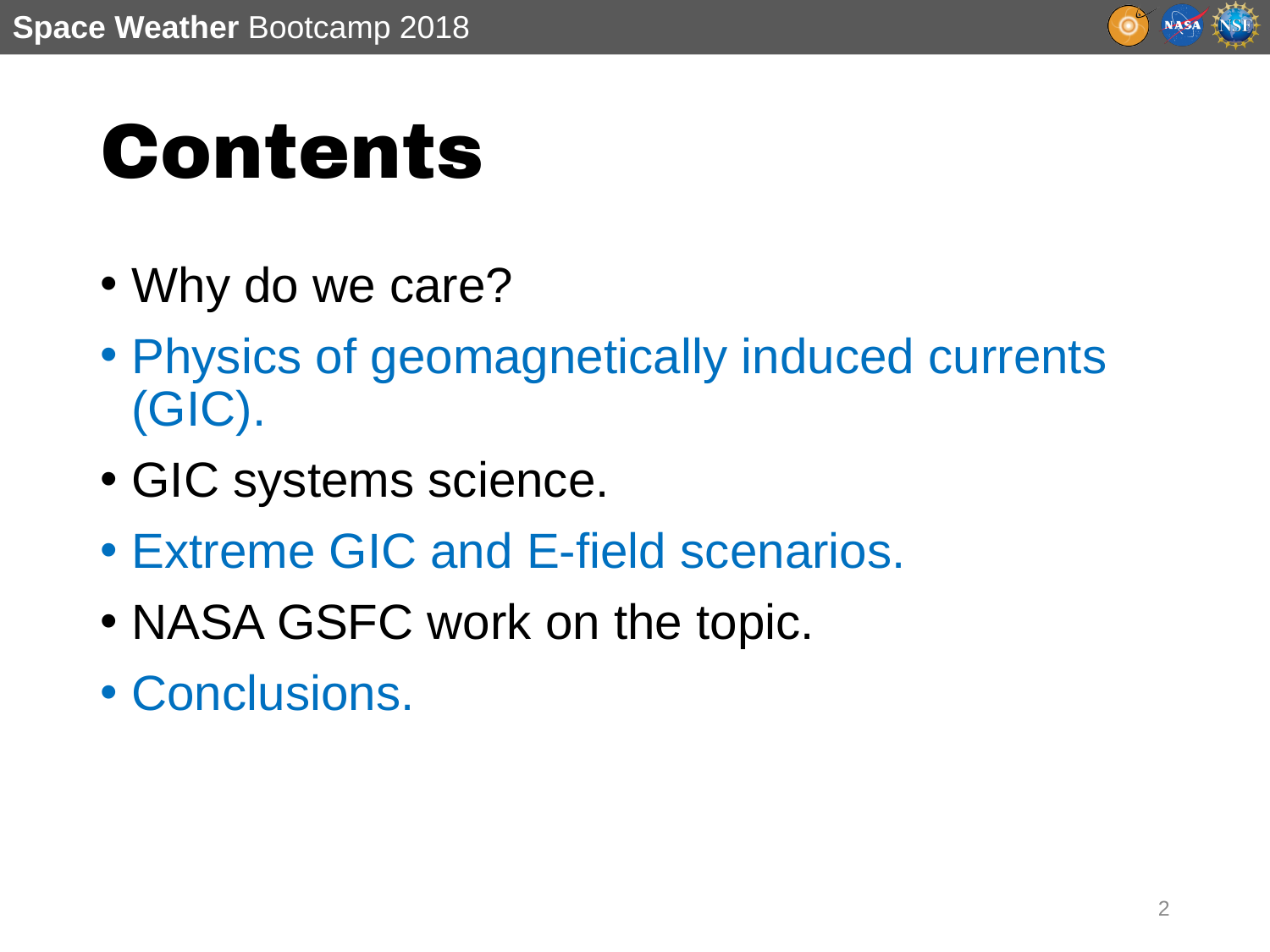

# Contents
Why do we care?
Physics of geomagnetically induced currents (GIC).
GIC systems science.
Extreme GIC and E-field scenarios.
NASA GSFC work on the topic.
Conclusions.

2